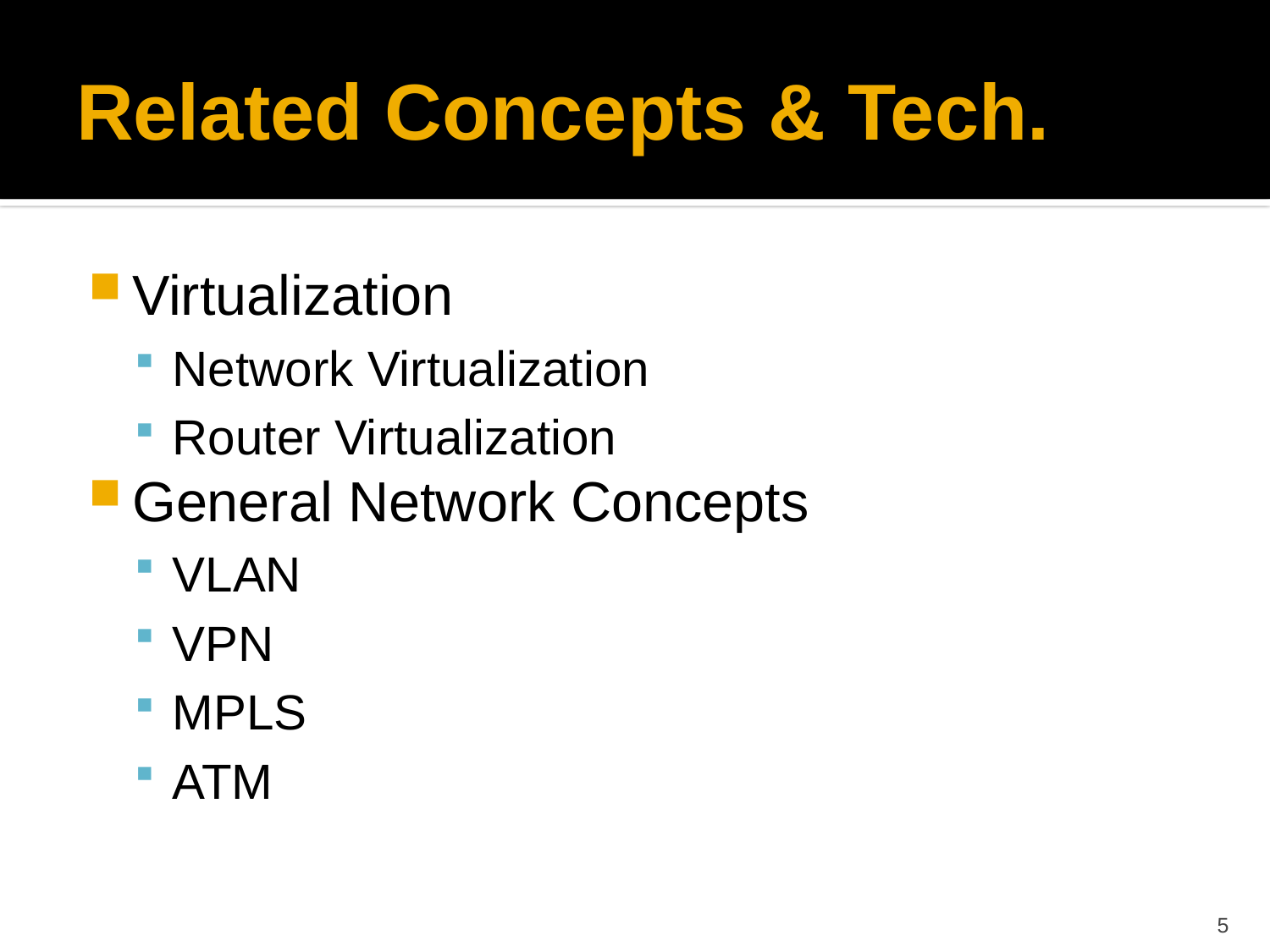

# Related Concepts & Tech.
Virtualization
Network Virtualization
Router Virtualization
General Network Concepts
VLAN
VPN
MPLS
ATM

5